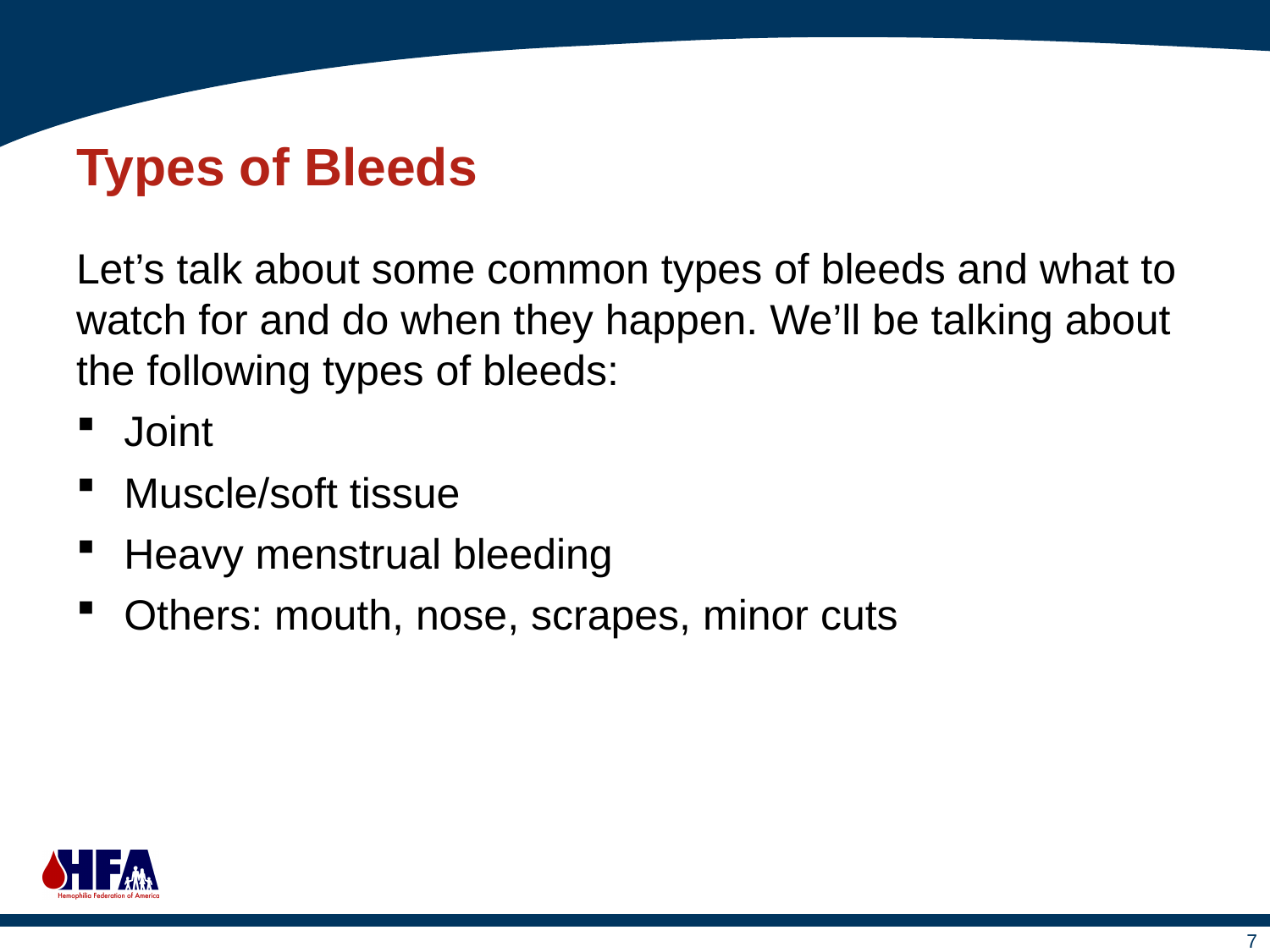

# Types of Bleeds
Let’s talk about some common types of bleeds and what to watch for and do when they happen. We’ll be talking about the following types of bleeds:
Joint
Muscle/soft tissue
Heavy menstrual bleeding
Others: mouth, nose, scrapes, minor cuts

7